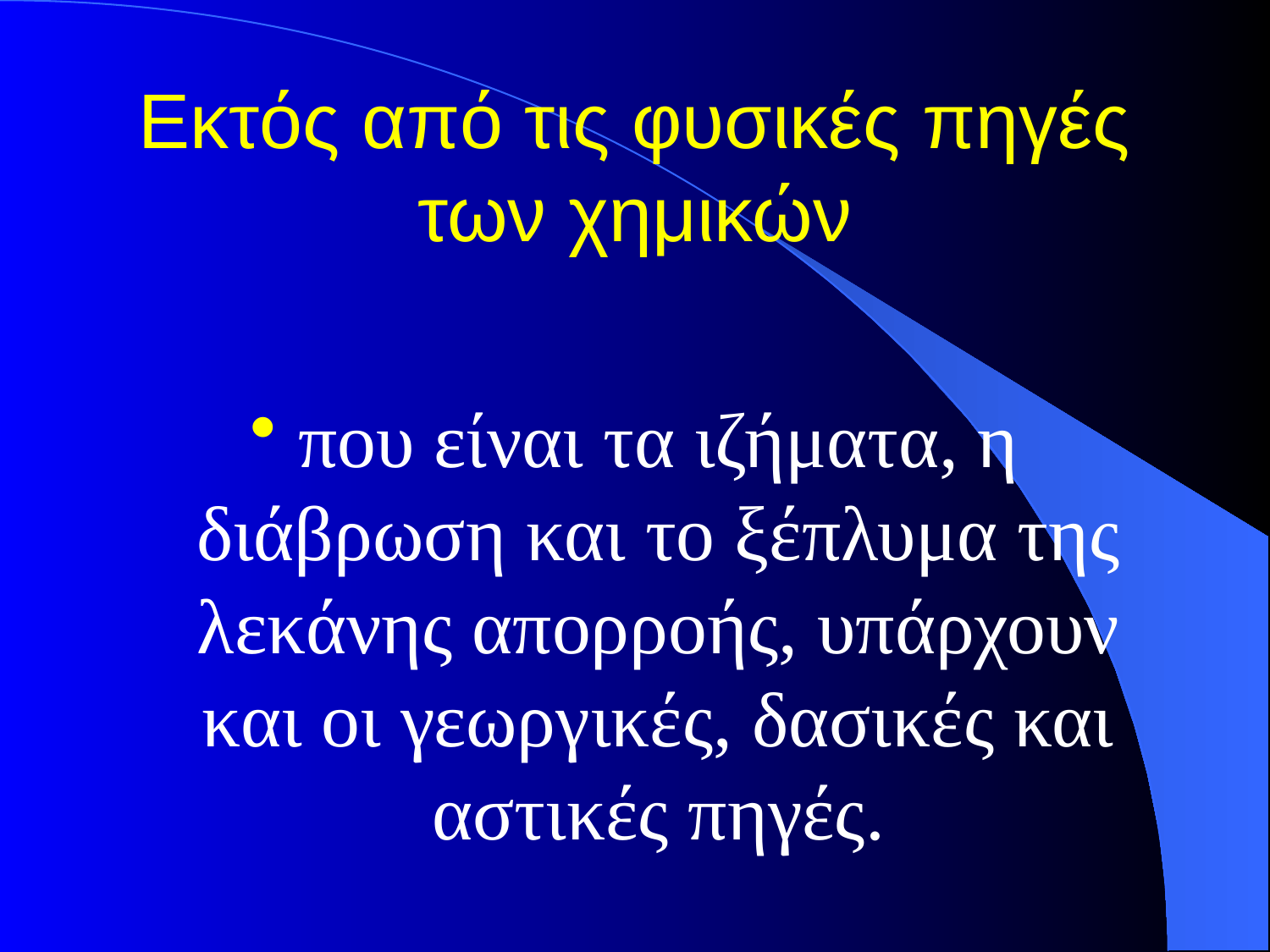

# Εκτός από τις φυσικές πηγές των χημικών

που είναι τα ιζήματα, η διάβρωση και το ξέπλυμα της λεκάνης απορροής, υπάρχουν και οι γεωργικές, δασικές και αστικές πηγές.